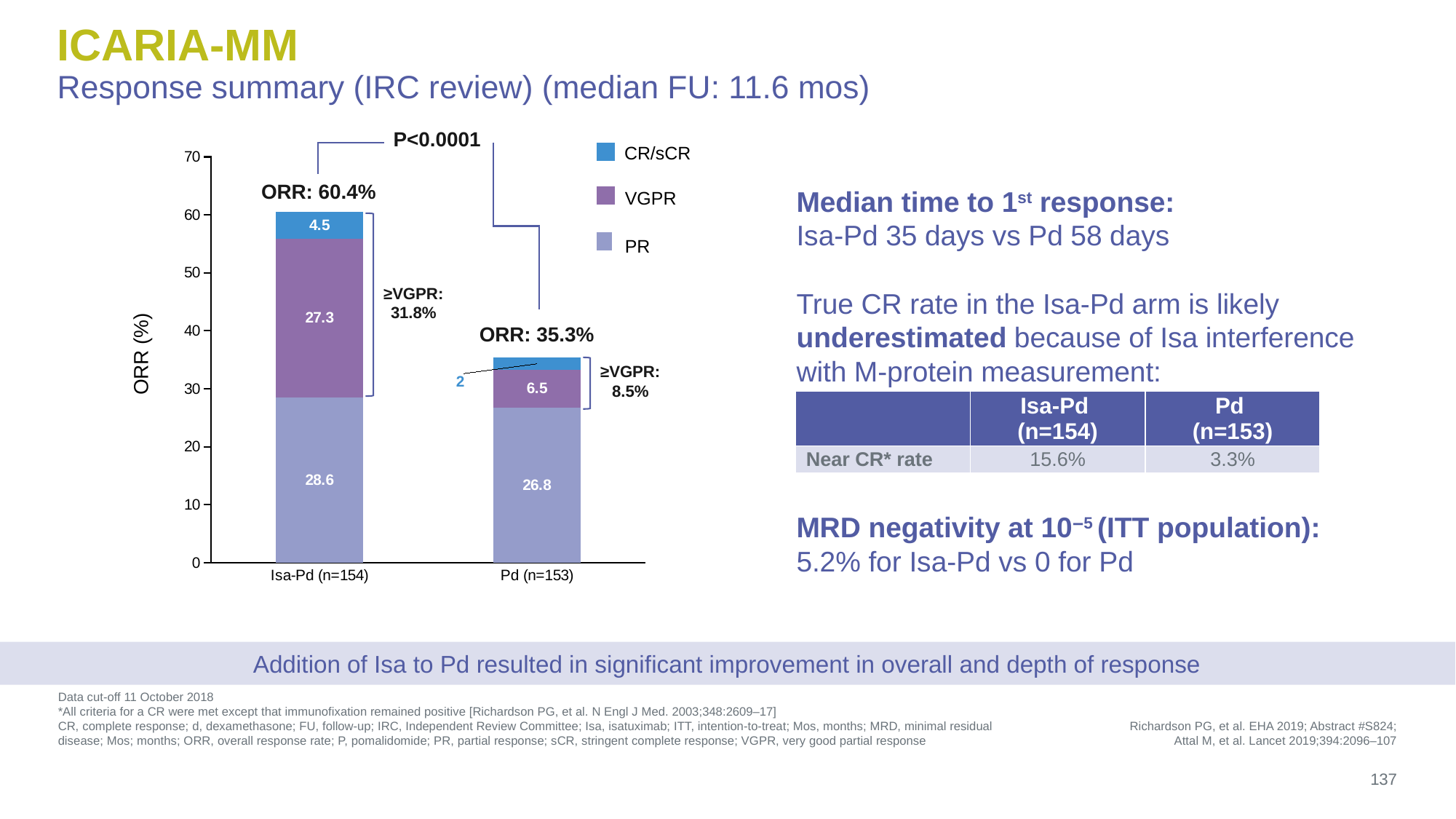

# ICARIA-MM Response summary (IRC review) (median FU: 11.6 mos)
P<0.0001

### Chart

| Category | PR | VGPR | CR/sCR |
|---|---|---|---|
| Isa-Pd (n=154) | 28.6 | 27.3 | 4.5 |
| Pd (n=153) | 26.8 | 6.5 | 2.0 |
ORR: 60.4%
ORR: 35.3%
CR/sCR

VGPR

PR

≥VGPR:
31.8%
ORR (%)
≥VGPR:
8.5%

Median time to 1st response:
Isa-Pd 35 days vs Pd 58 days

True CR rate in the Isa-Pd arm is likely underestimated because of Isa interference with M-protein measurement:
|  | Isa-Pd (n=154) | Pd (n=153) |
| --- | --- | --- |
| Near CR\* rate | 15.6% | 3.3% |
MRD negativity at 10‒5 (ITT population):
5.2% for Isa-Pd vs 0 for Pd
Addition of Isa to Pd resulted in significant improvement in overall and depth of response
Data cut-off 11 October 2018
*All criteria for a CR were met except that immunofixation remained positive [Richardson PG, et al. N Engl J Med. 2003;348:2609–17]
CR, complete response; d, dexamethasone; FU, follow-up; IRC, Independent Review Committee; Isa, isatuximab; ITT, intention-to-treat; Mos, months; MRD, minimal residual disease; Mos; months; ORR, overall response rate; P, pomalidomide; PR, partial response; sCR, stringent complete response; VGPR, very good partial response

Richardson PG, et al. EHA 2019; Abstract #S824;
Attal M, et al. Lancet 2019;394:2096–107

137